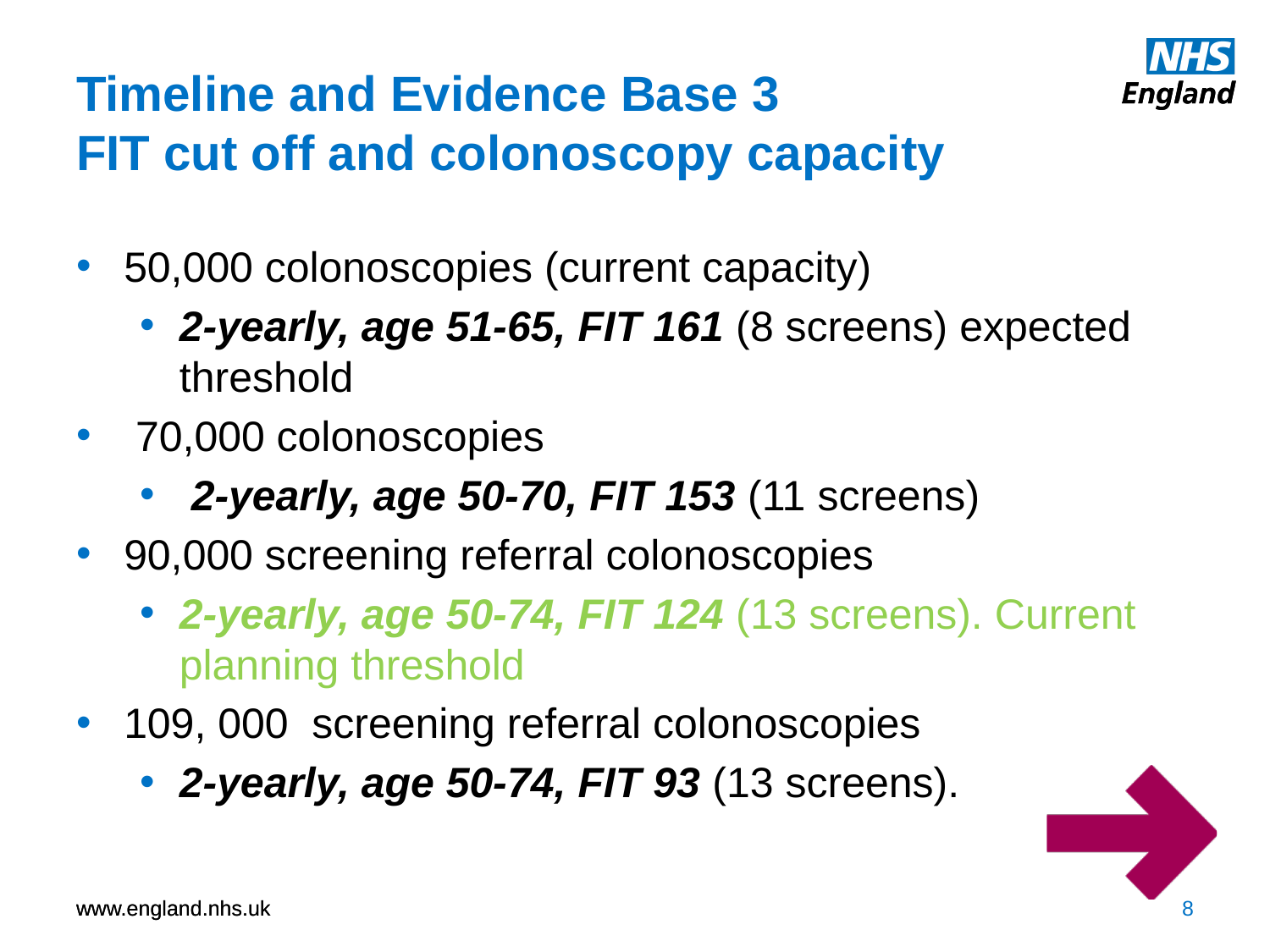

# Timeline and Evidence Base 3 FIT cut off and colonoscopy capacity
50,000 colonoscopies (current capacity)
2-yearly, age 51-65, FIT 161 (8 screens) expected threshold
 70,000 colonoscopies
 2-yearly, age 50-70, FIT 153 (11 screens)
90,000 screening referral colonoscopies
2-yearly, age 50-74, FIT 124 (13 screens). Current planning threshold
109, 000  screening referral colonoscopies
2-yearly, age 50-74, FIT 93 (13 screens).

8